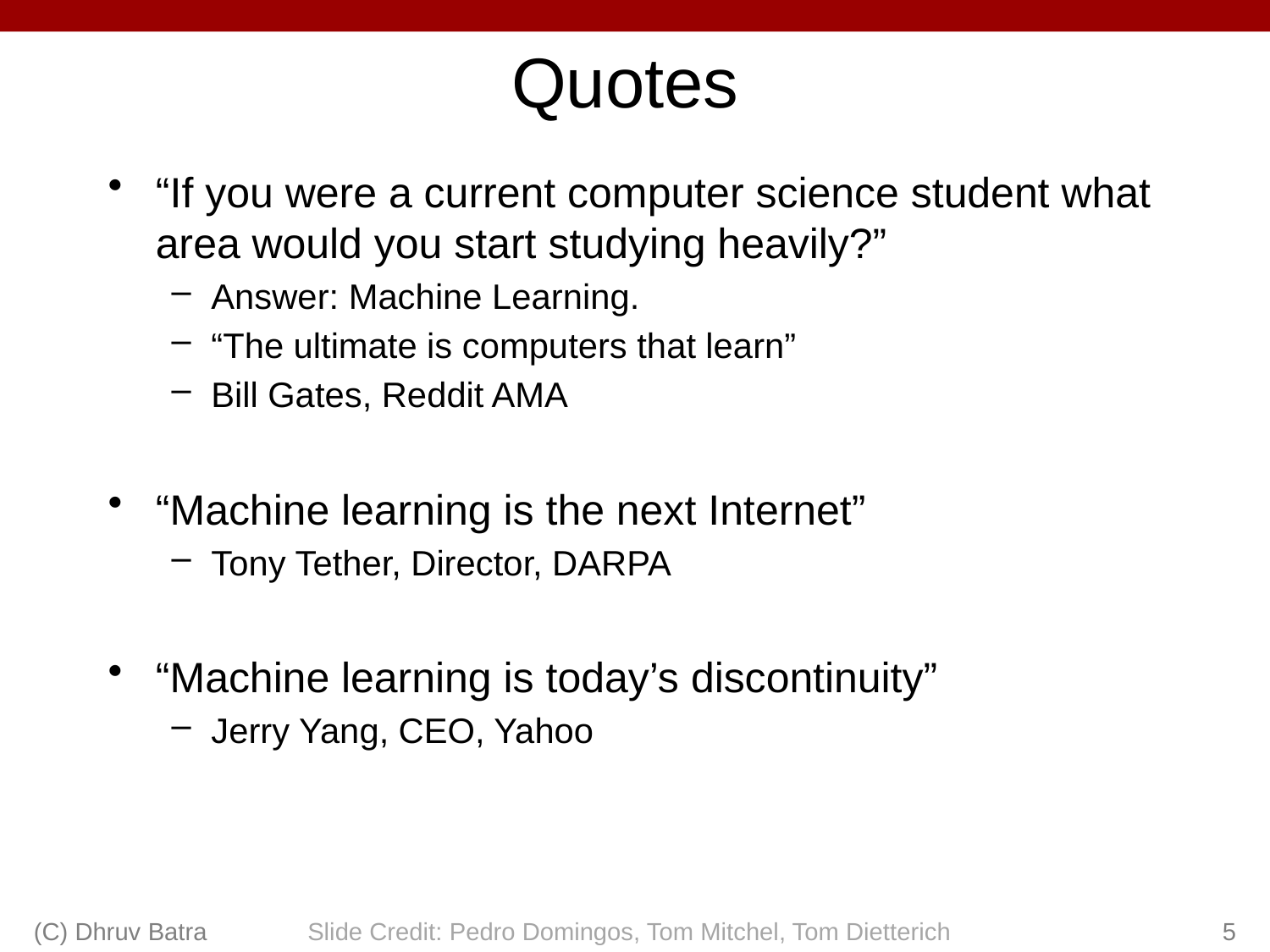

# Quotes
“If you were a current computer science student what area would you start studying heavily?”
Answer: Machine Learning.
“The ultimate is computers that learn”
Bill Gates, Reddit AMA

“Machine learning is the next Internet”
Tony Tether, Director, DARPA

“Machine learning is today’s discontinuity”
Jerry Yang, CEO, Yahoo

(C) Dhruv Batra
Slide Credit: Pedro Domingos, Tom Mitchel, Tom Dietterich
5